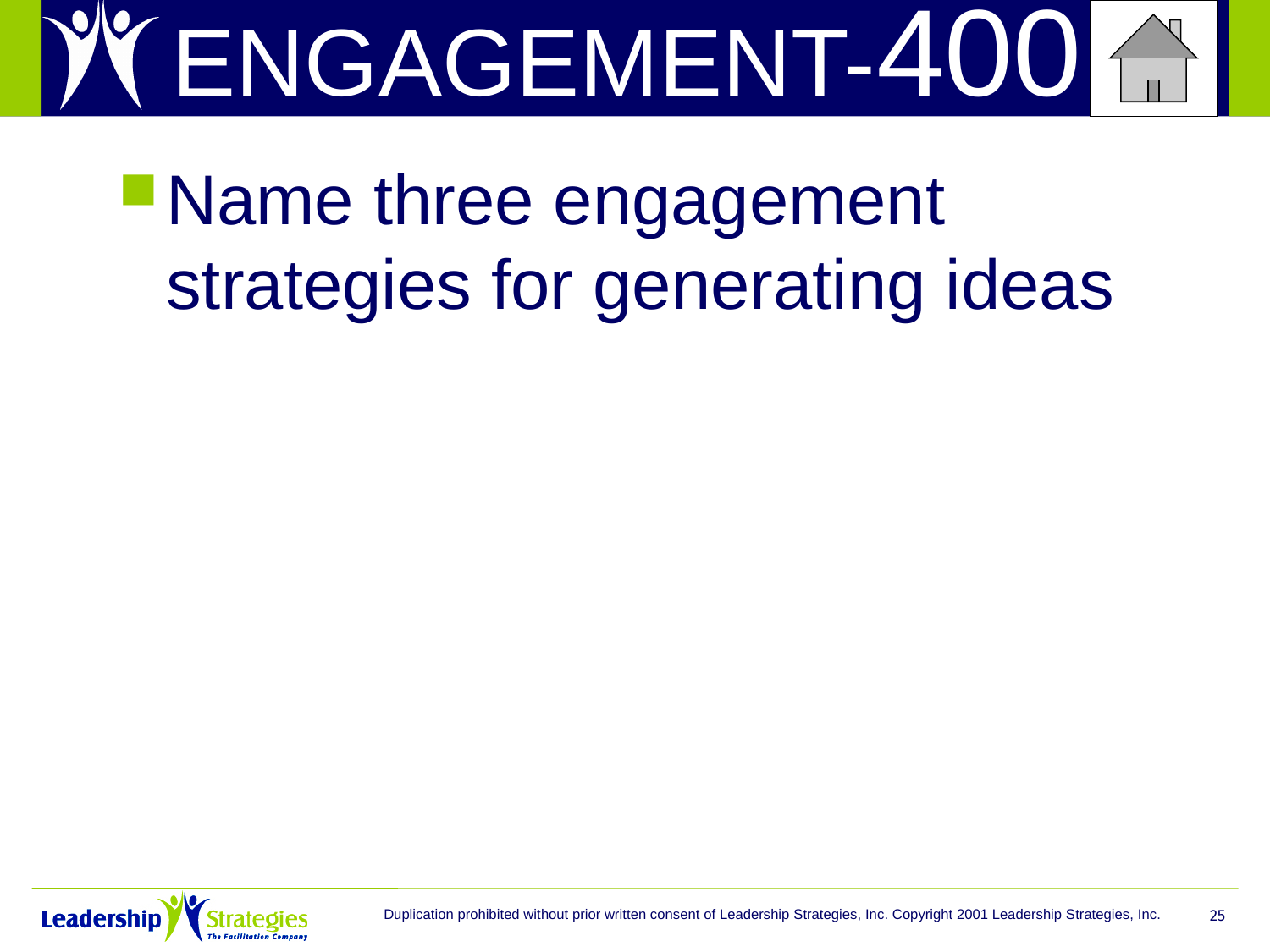

# ENGAGEMENT-400

Name three engagement strategies for generating ideas

Duplication prohibited without prior written consent of Leadership Strategies, Inc. Copyright 2001 Leadership Strategies, Inc.
25